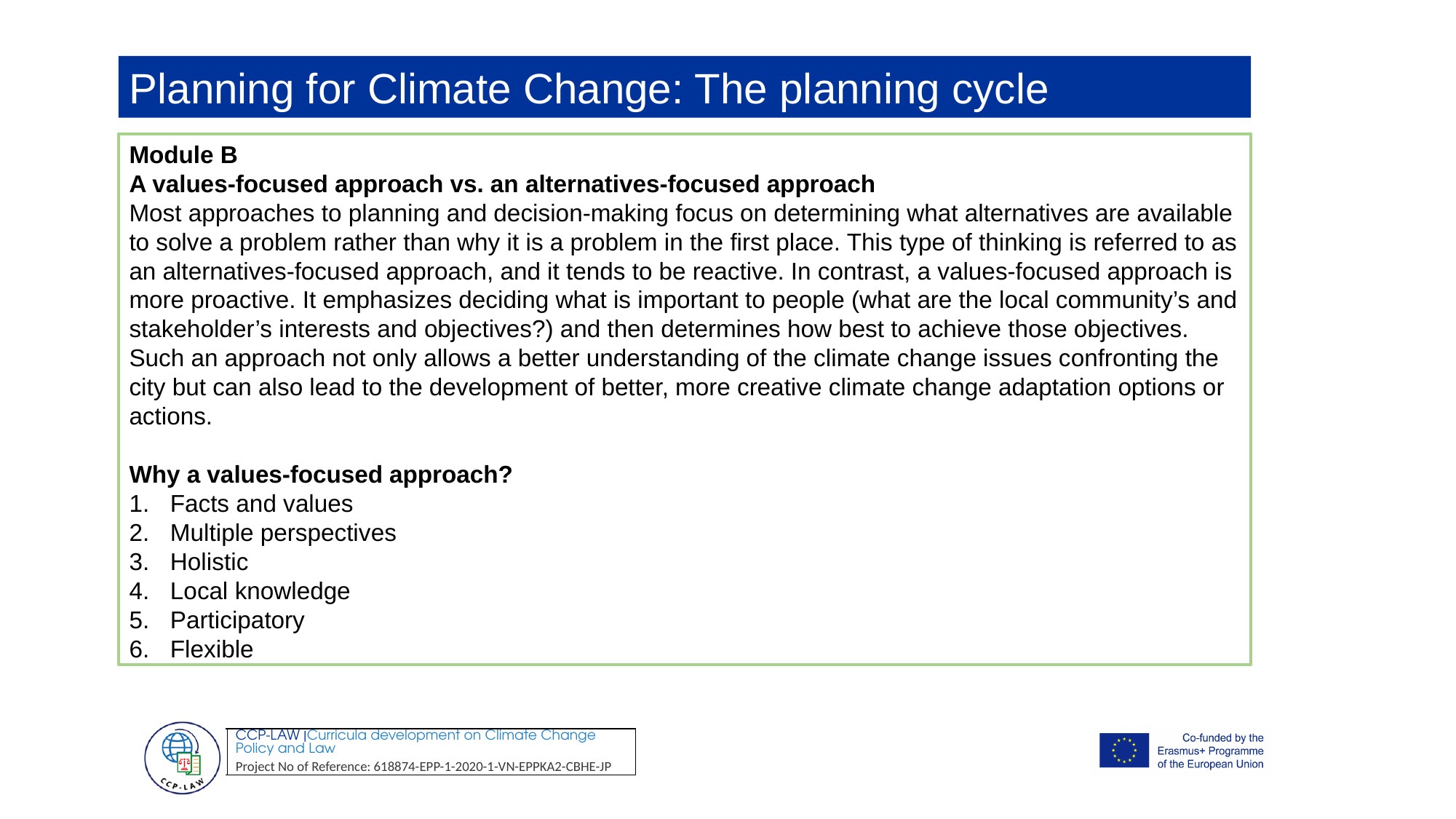

Planning for Climate Change: The planning cycle
Module B
A values-focused approach vs. an alternatives-focused approach
Most approaches to planning and decision-making focus on determining what alternatives are available to solve a problem rather than why it is a problem in the first place. This type of thinking is referred to as an alternatives-focused approach, and it tends to be reactive. In contrast, a values-focused approach is more proactive. It emphasizes deciding what is important to people (what are the local community’s and stakeholder’s interests and objectives?) and then determines how best to achieve those objectives. Such an approach not only allows a better understanding of the climate change issues confronting the city but can also lead to the development of better, more creative climate change adaptation options or actions.

Why a values-focused approach?
Facts and values
Multiple perspectives
Holistic
Local knowledge
Participatory
Flexible